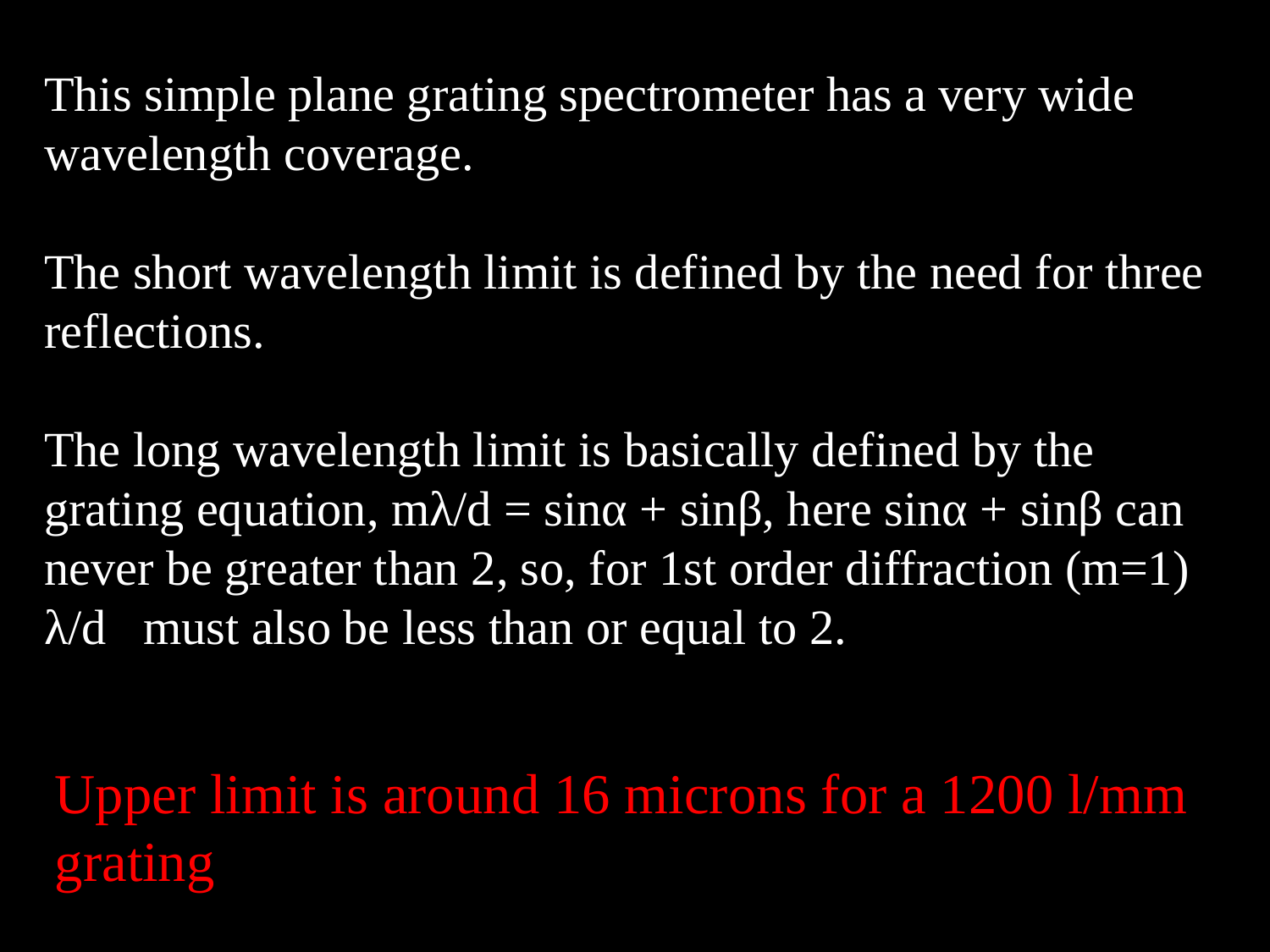

This simple plane grating spectrometer has a very wide wavelength coverage.

The short wavelength limit is defined by the need for three reflections.

The long wavelength limit is basically defined by the grating equation, mλ/d = sinα + sinβ, here sinα + sinβ can never be greater than 2, so, for 1st order diffraction (m=1) λ/d   must also be less than or equal to 2.
Upper limit is around 16 microns for a 1200 l/mm grating